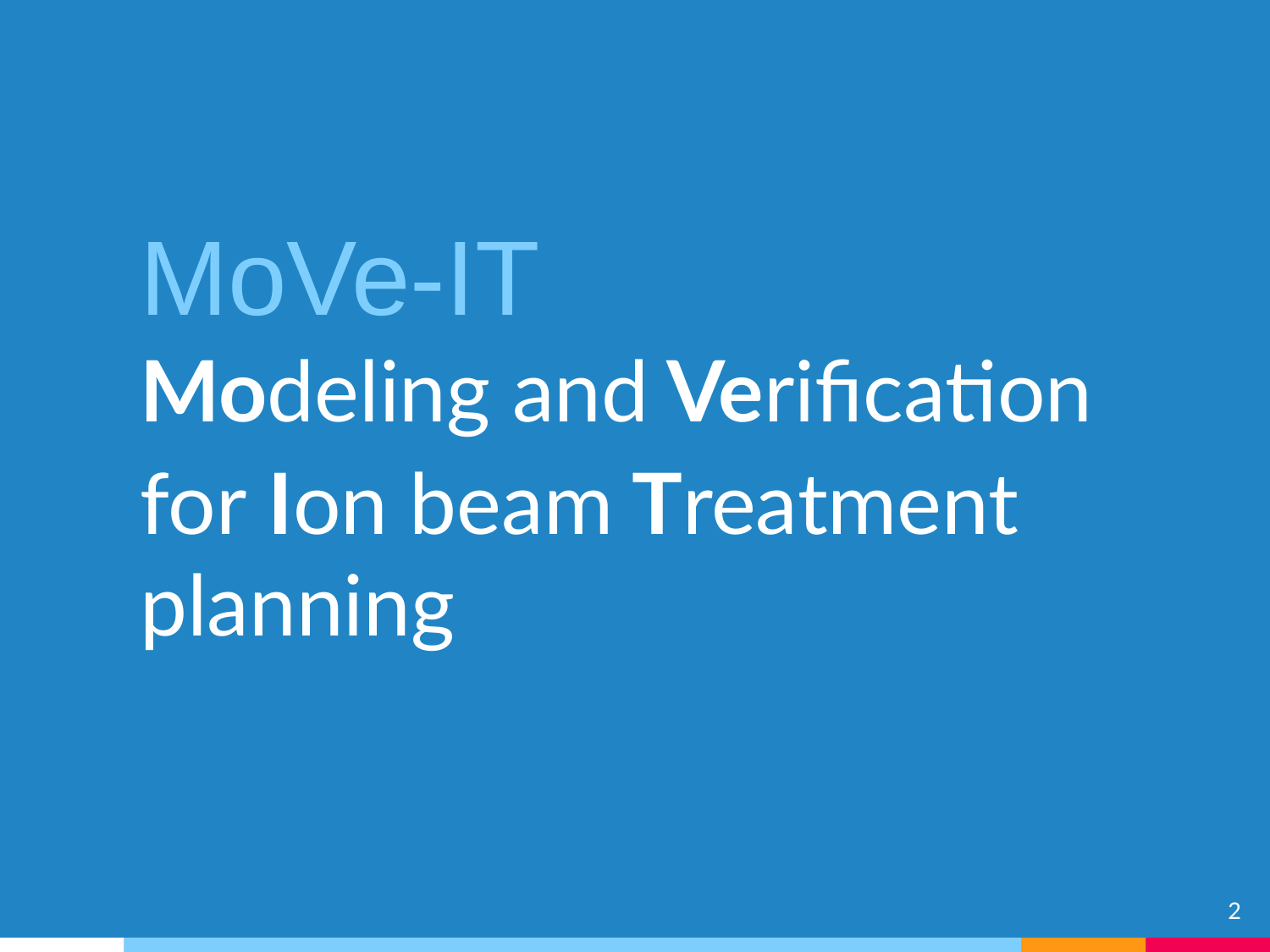

MoVe-IT
Modeling and Verification
for Ion beam Treatment planning
2